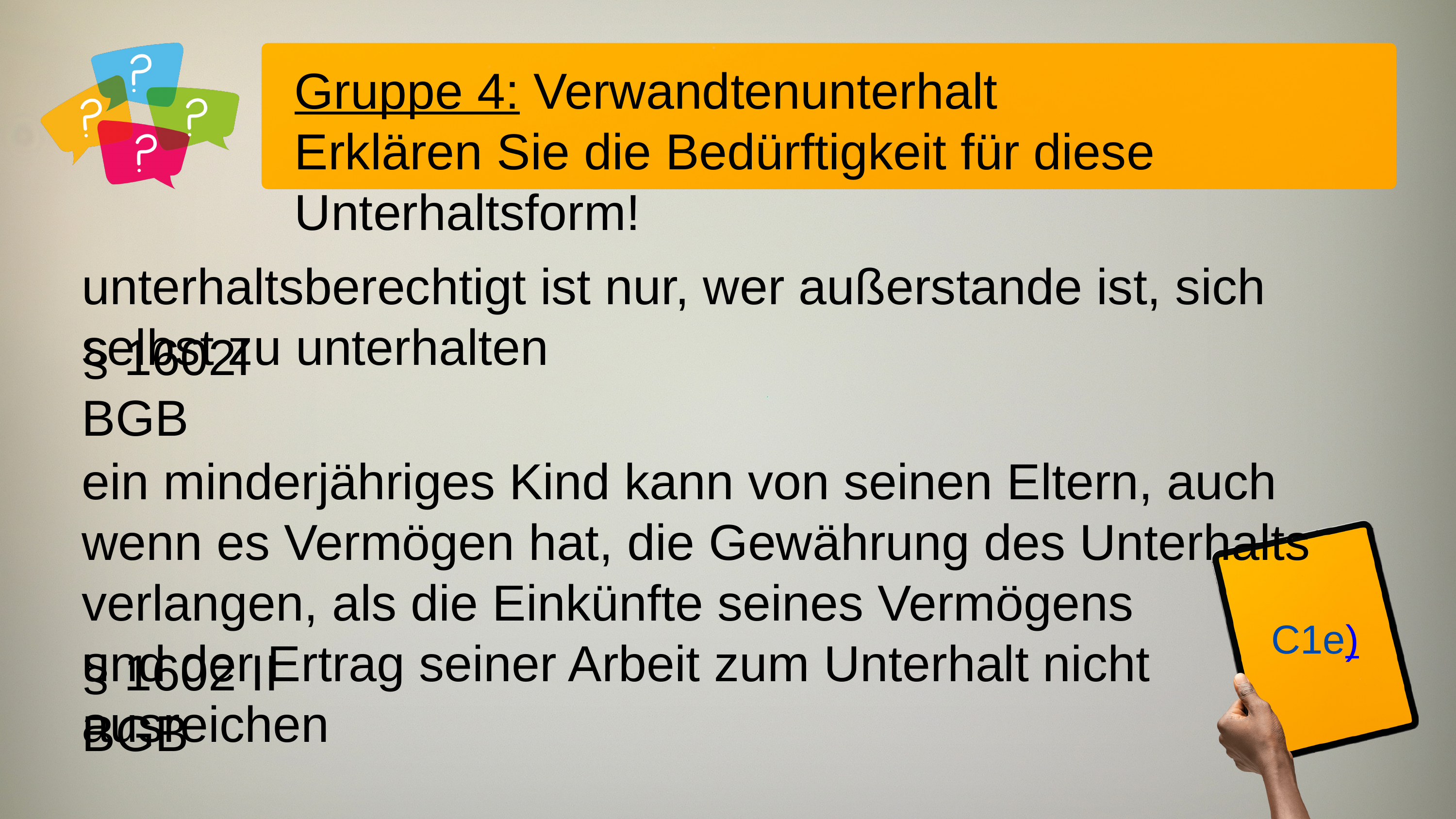

Gruppe 4: Verwandtenunterhalt
Erklären Sie die Bedürftigkeit für diese Unterhaltsform!
unterhaltsberechtigt ist nur, wer außerstande ist, sich selbst zu unterhalten
§ 1602I BGB
ein minderjähriges Kind kann von seinen Eltern, auch wenn es Vermögen hat, die Gewährung des Unterhalts verlangen, als die Einkünfte seines Vermögens
und der Ertrag seiner Arbeit zum Unterhalt nicht ausreichen

C1e)
§ 1602 II BGB